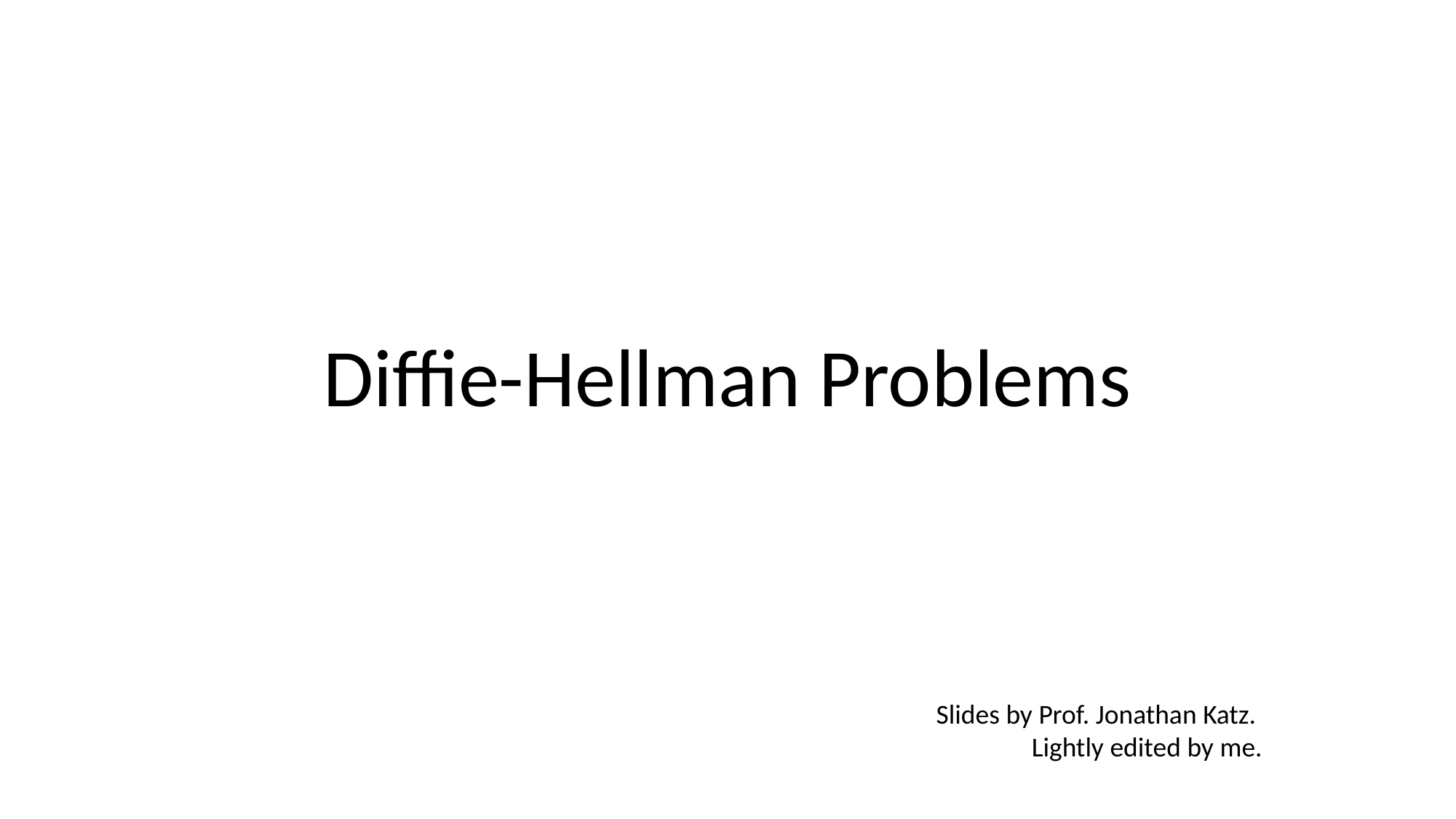

# Diffie-Hellman Problems
Slides by Prof. Jonathan Katz.
Lightly edited by me.